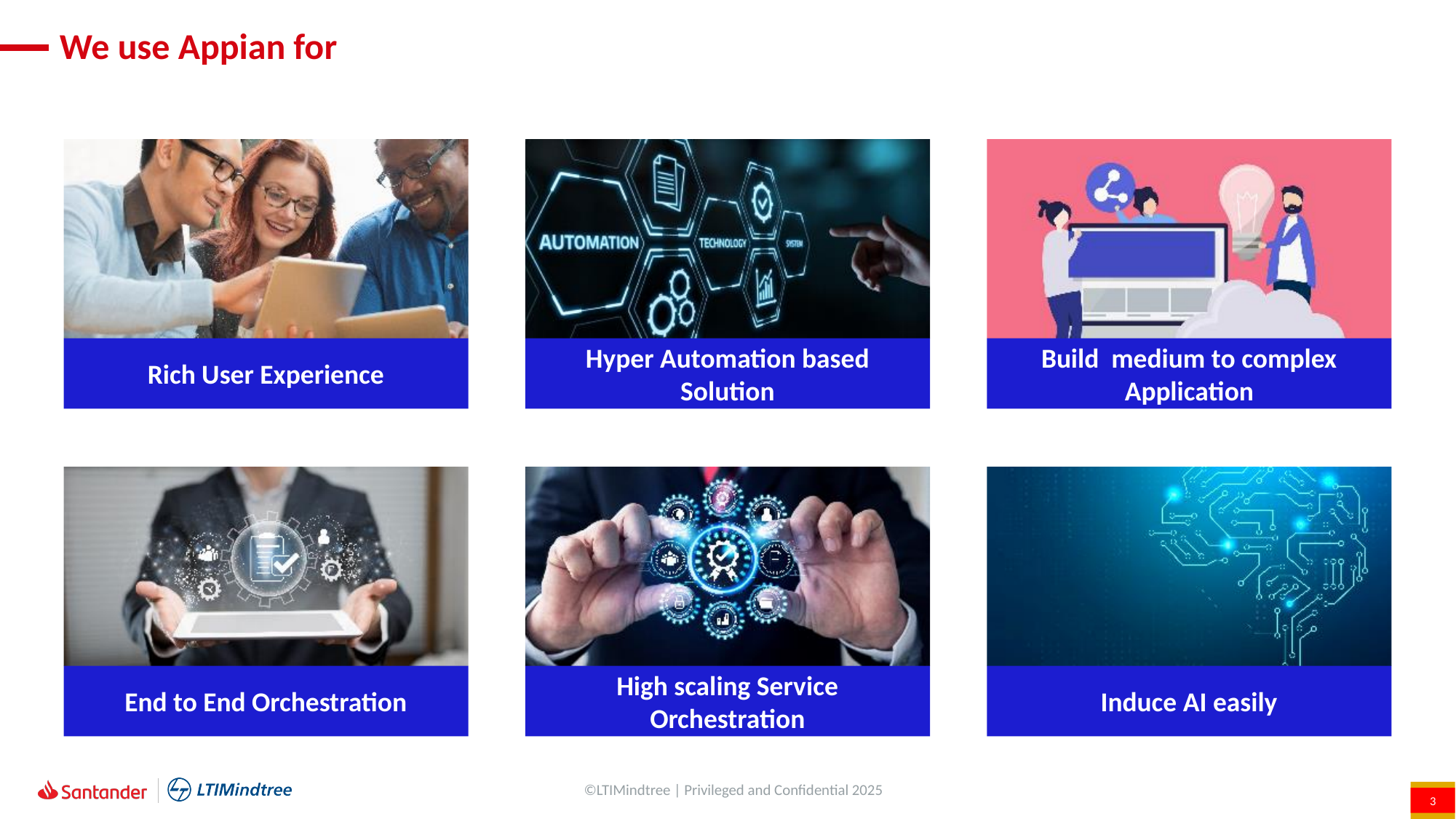

# We use Appian for

Rich User Experience

Hyper Automation based Solution

Build  medium to complex Application

End to End Orchestration

High scaling Service Orchestration

Induce AI easily